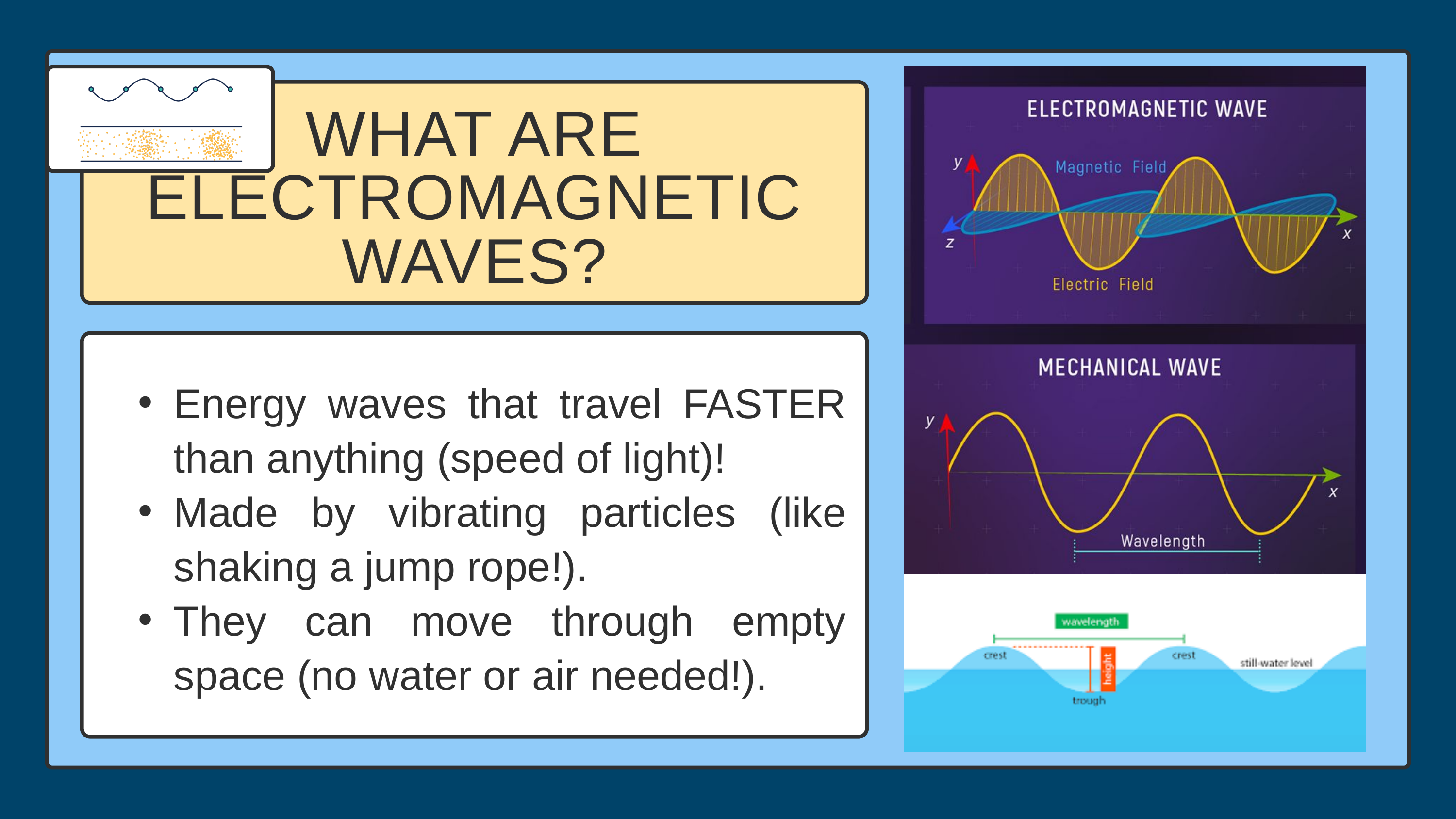

WHAT ARE ELECTROMAGNETIC WAVES?

Energy waves that travel FASTER than anything (speed of light)!
Made by vibrating particles (like shaking a jump rope!).
They can move through empty space (no water or air needed!).